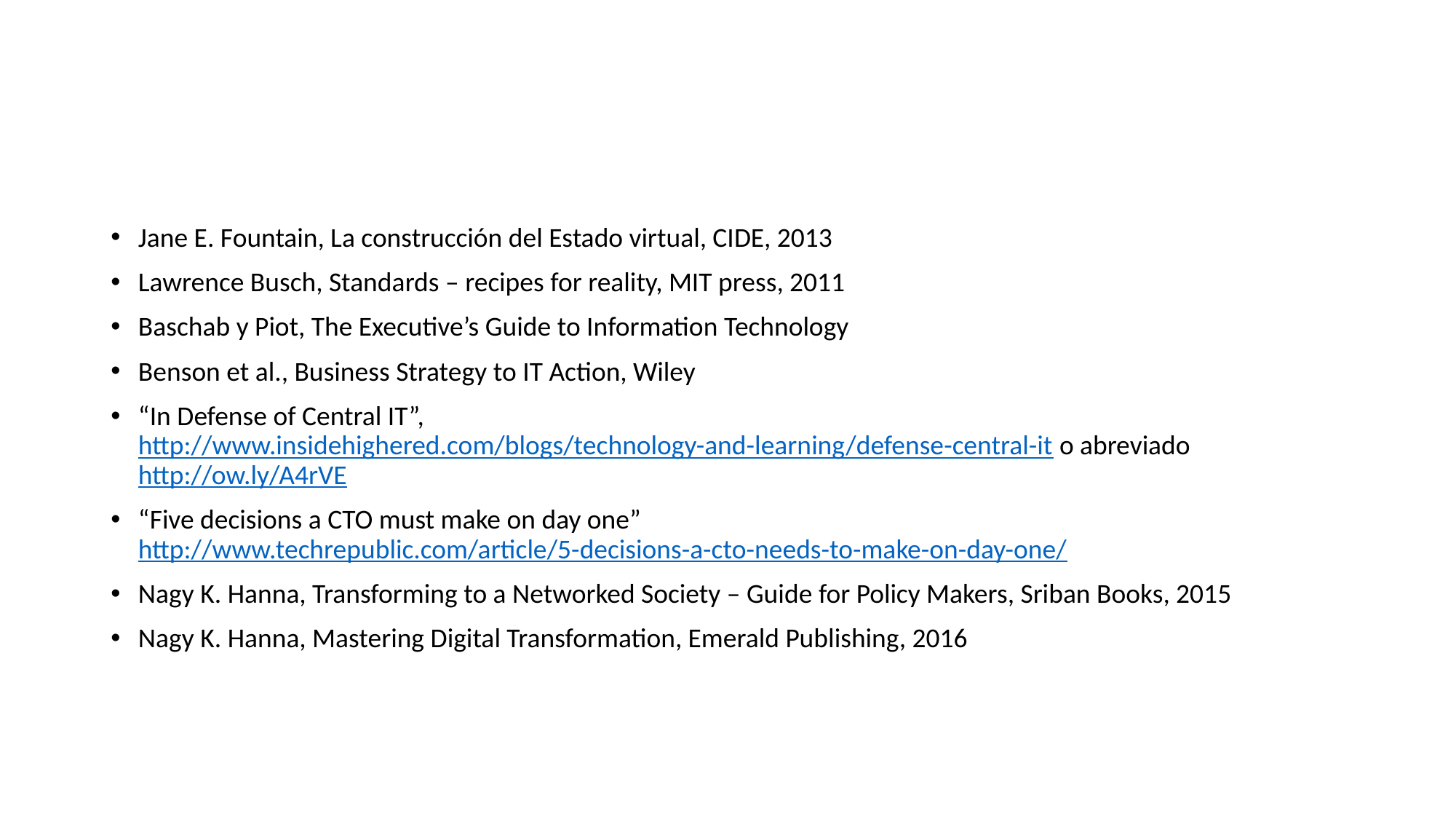

#
Jane E. Fountain, La construcción del Estado virtual, CIDE, 2013
Lawrence Busch, Standards – recipes for reality, MIT press, 2011
Baschab y Piot, The Executive’s Guide to Information Technology
Benson et al., Business Strategy to IT Action, Wiley
“In Defense of Central IT”, http://www.insidehighered.com/blogs/technology-and-learning/defense-central-it o abreviado http://ow.ly/A4rVE
“Five decisions a CTO must make on day one” http://www.techrepublic.com/article/5-decisions-a-cto-needs-to-make-on-day-one/
Nagy K. Hanna, Transforming to a Networked Society – Guide for Policy Makers, Sriban Books, 2015
Nagy K. Hanna, Mastering Digital Transformation, Emerald Publishing, 2016